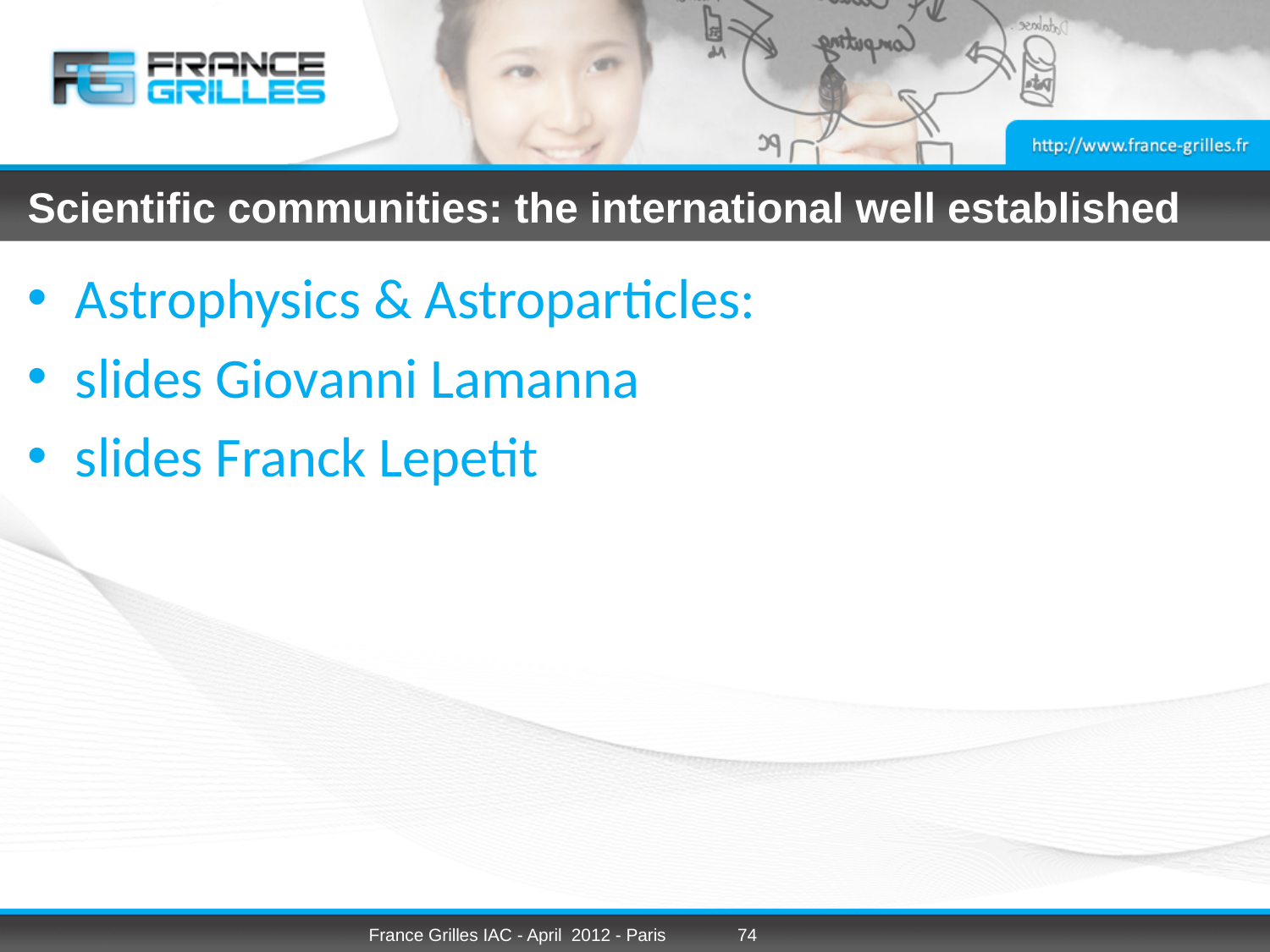

# Scientific communities: the international well established
Astrophysics & Astroparticles:
slides Giovanni Lamanna
slides Franck Lepetit
France Grilles IAC - April  2012 - Paris
74